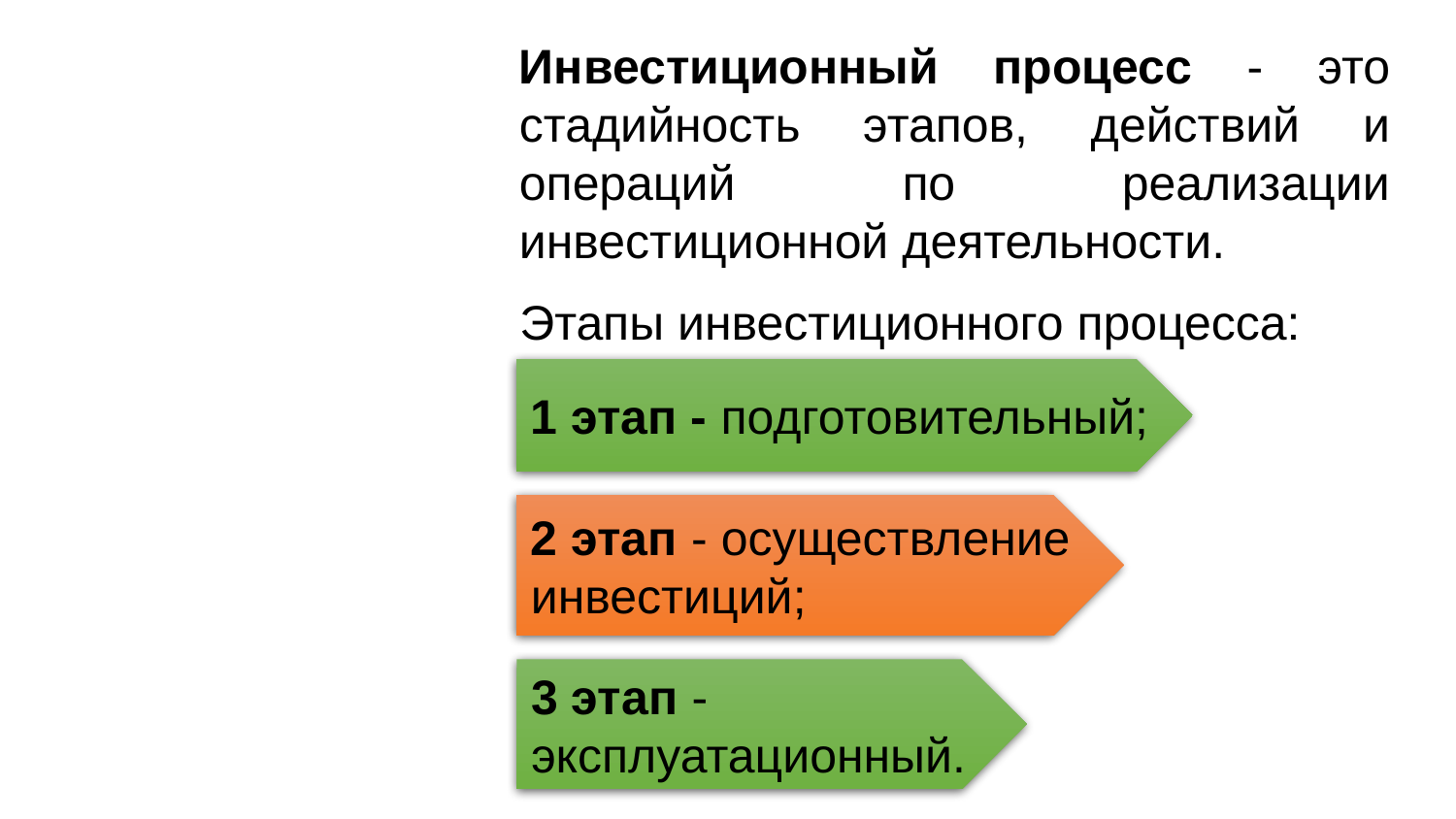

Инвестиционный процесс - это стадийность этапов, действий и операций по реализации инвестиционной деятельности.
Этапы инвестиционного процесса:
1 этап - подготовительный;
2 этап - осуществление инвестиций;
3 этап - эксплуатационный.